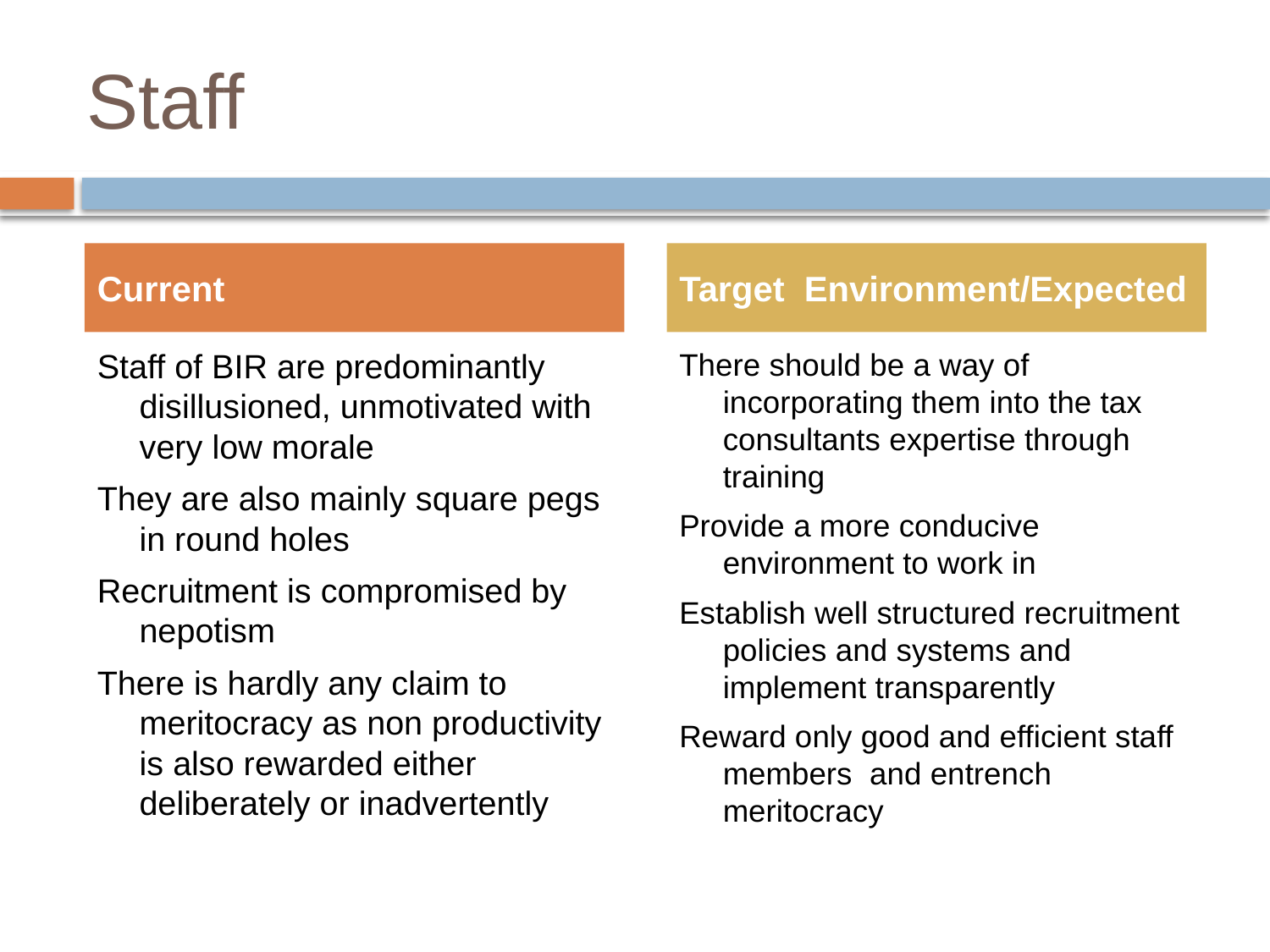

# Staff
Current
Target  Environment/Expected
Staff of BIR are predominantly disillusioned, unmotivated with very low morale
They are also mainly square pegs in round holes
Recruitment is compromised by nepotism
There is hardly any claim to meritocracy as non productivity is also rewarded either deliberately or inadvertently

There should be a way of incorporating them into the tax consultants expertise through training
Provide a more conducive environment to work in
Establish well structured recruitment policies and systems and implement transparently
Reward only good and efficient staff members  and entrench meritocracy